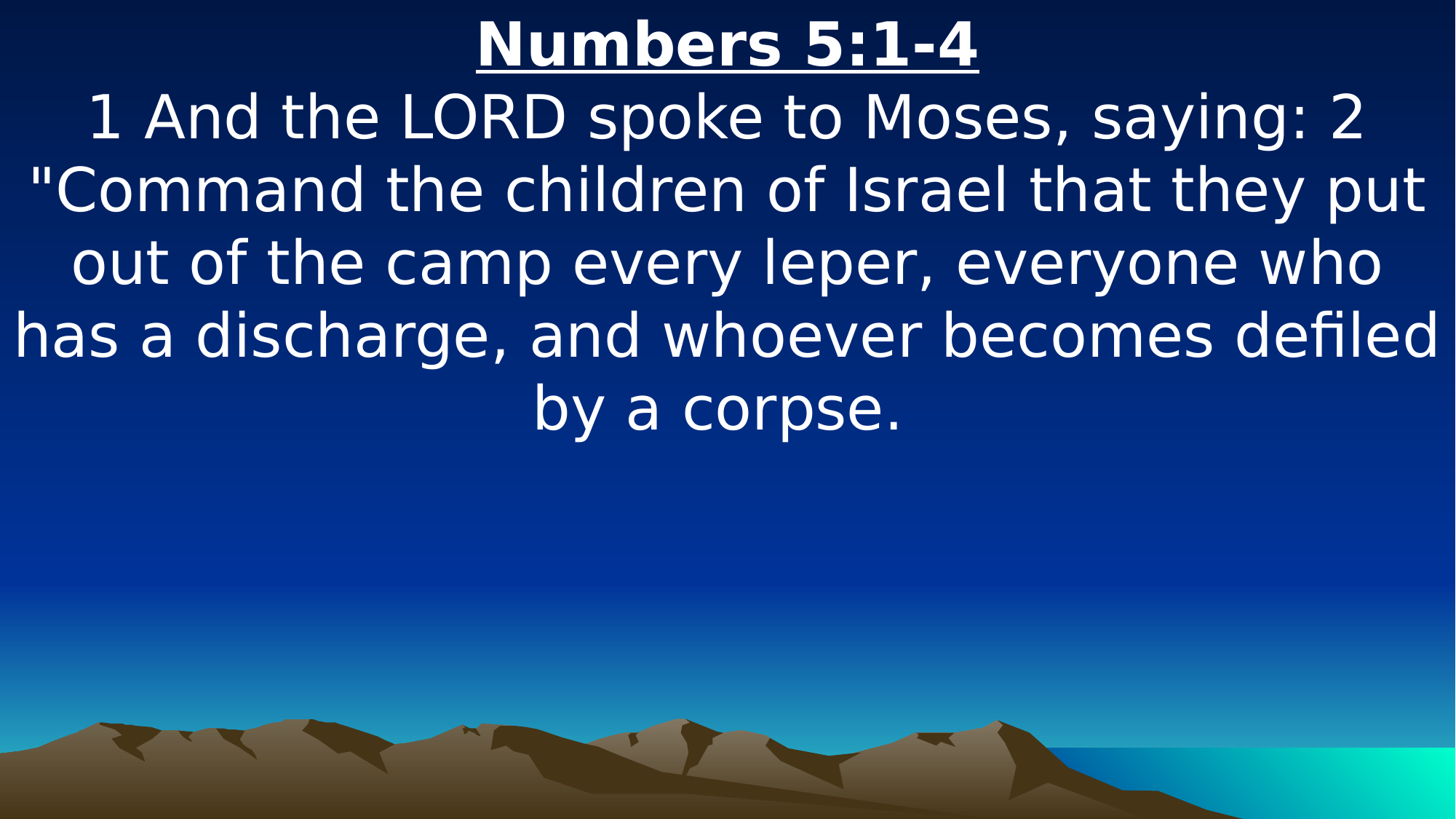

Numbers 5:1-4
1 And the LORD spoke to Moses, saying: 2 "Command the children of Israel that they put out of the camp every leper, everyone who has a discharge, and whoever becomes defiled by a corpse.